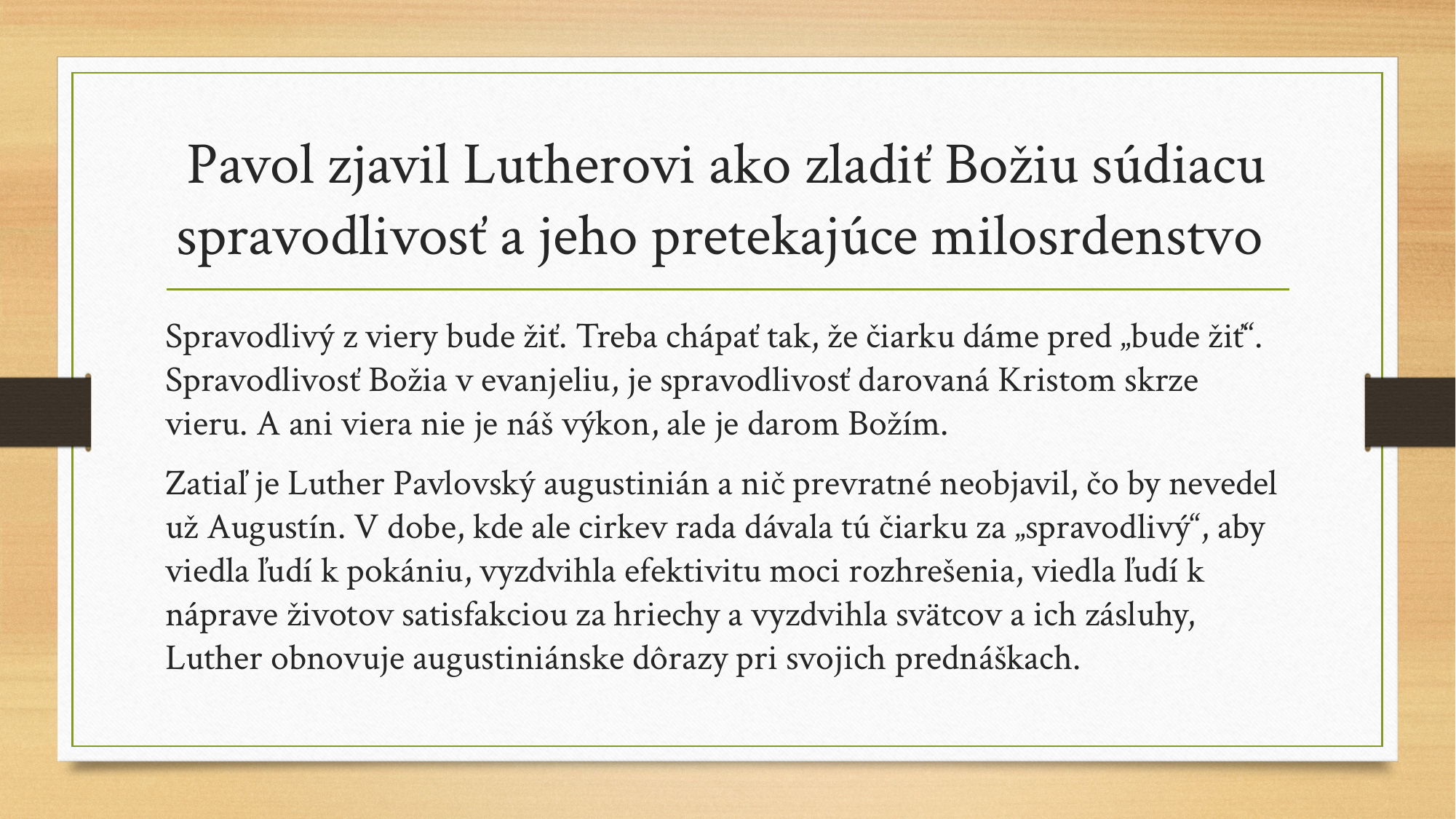

# Pavol zjavil Lutherovi ako zladiť Božiu súdiacu spravodlivosť a jeho pretekajúce milosrdenstvo
Spravodlivý z viery bude žiť. Treba chápať tak, že čiarku dáme pred „bude žiť“. Spravodlivosť Božia v evanjeliu, je spravodlivosť darovaná Kristom skrze vieru. A ani viera nie je náš výkon, ale je darom Božím.
Zatiaľ je Luther Pavlovský augustinián a nič prevratné neobjavil, čo by nevedel už Augustín. V dobe, kde ale cirkev rada dávala tú čiarku za „spravodlivý“, aby viedla ľudí k pokániu, vyzdvihla efektivitu moci rozhrešenia, viedla ľudí k náprave životov satisfakciou za hriechy a vyzdvihla svätcov a ich zásluhy, Luther obnovuje augustiniánske dôrazy pri svojich prednáškach.